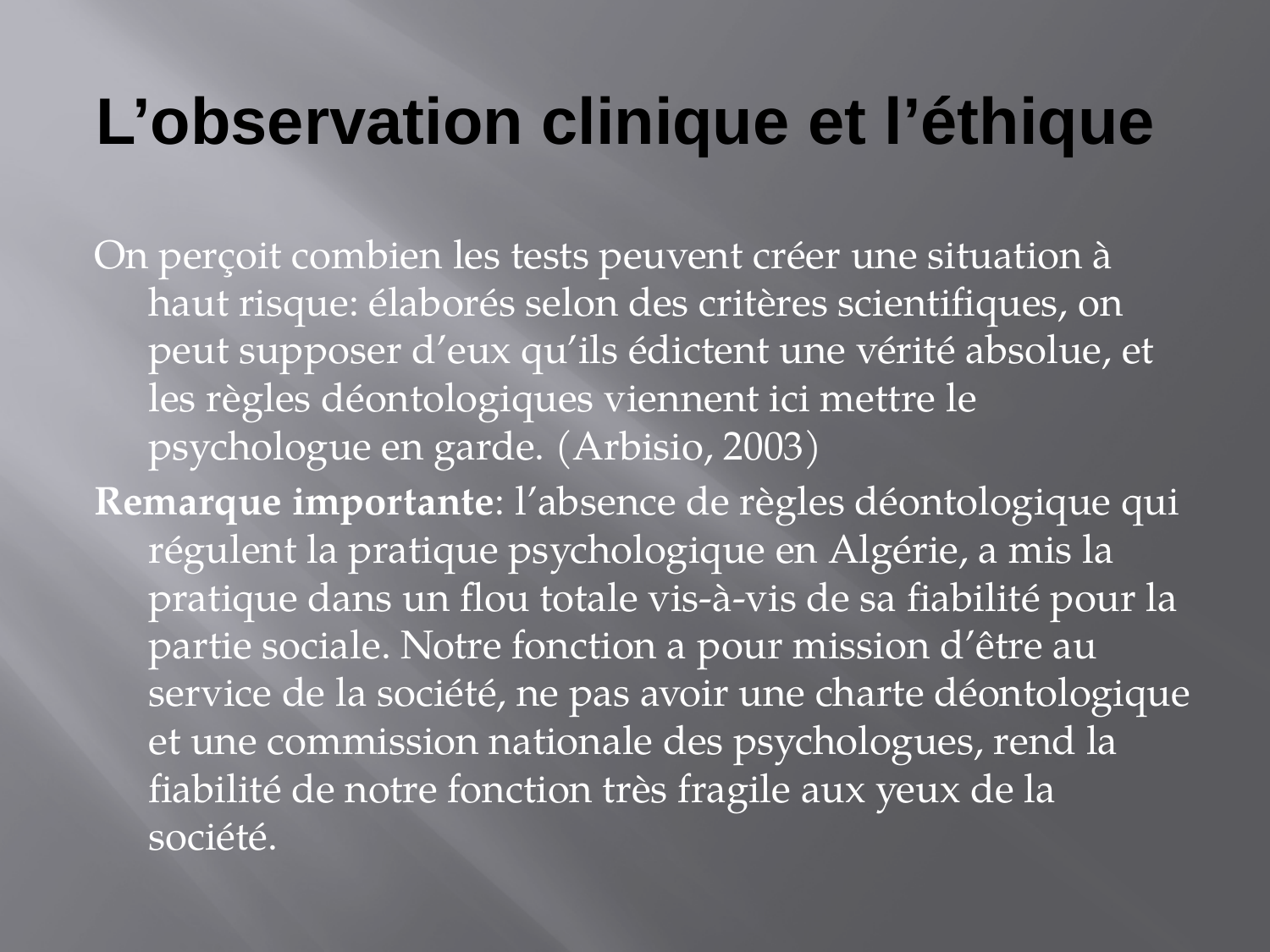

# L’observation clinique et l’éthique
On perçoit combien les tests peuvent créer une situation à haut risque: élaborés selon des critères scientifiques, on peut supposer d’eux qu’ils édictent une vérité absolue, et les règles déontologiques viennent ici mettre le psychologue en garde. (Arbisio, 2003)
Remarque importante: l’absence de règles déontologique qui régulent la pratique psychologique en Algérie, a mis la pratique dans un flou totale vis-à-vis de sa fiabilité pour la partie sociale. Notre fonction a pour mission d’être au service de la société, ne pas avoir une charte déontologique et une commission nationale des psychologues, rend la fiabilité de notre fonction très fragile aux yeux de la société.